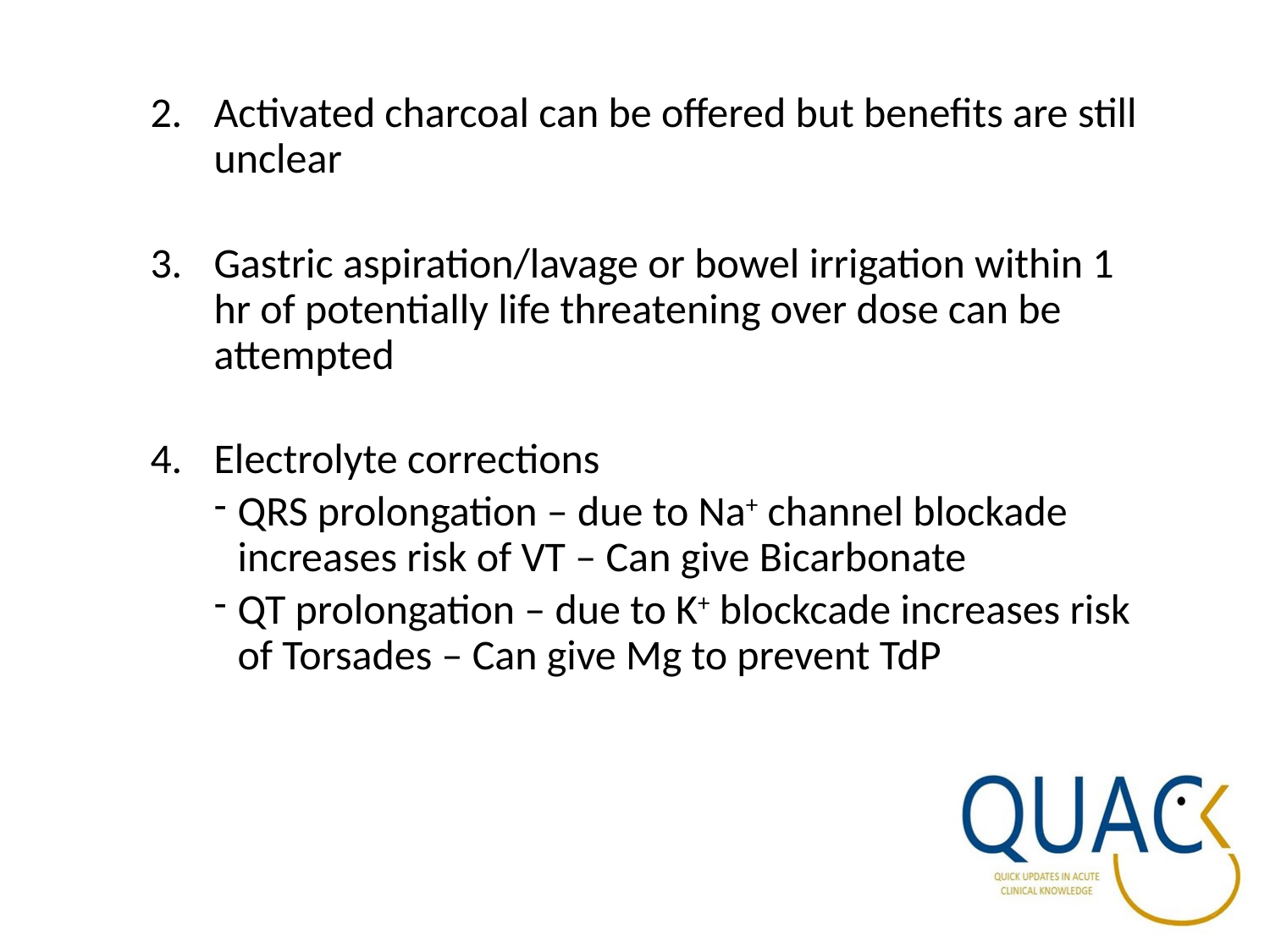

Activated charcoal can be offered but benefits are still unclear

Gastric aspiration/lavage or bowel irrigation within 1 hr of potentially life threatening over dose can be attempted

Electrolyte corrections
QRS prolongation – due to Na+ channel blockade increases risk of VT – Can give Bicarbonate
QT prolongation – due to K+ blockcade increases risk of Torsades – Can give Mg to prevent TdP